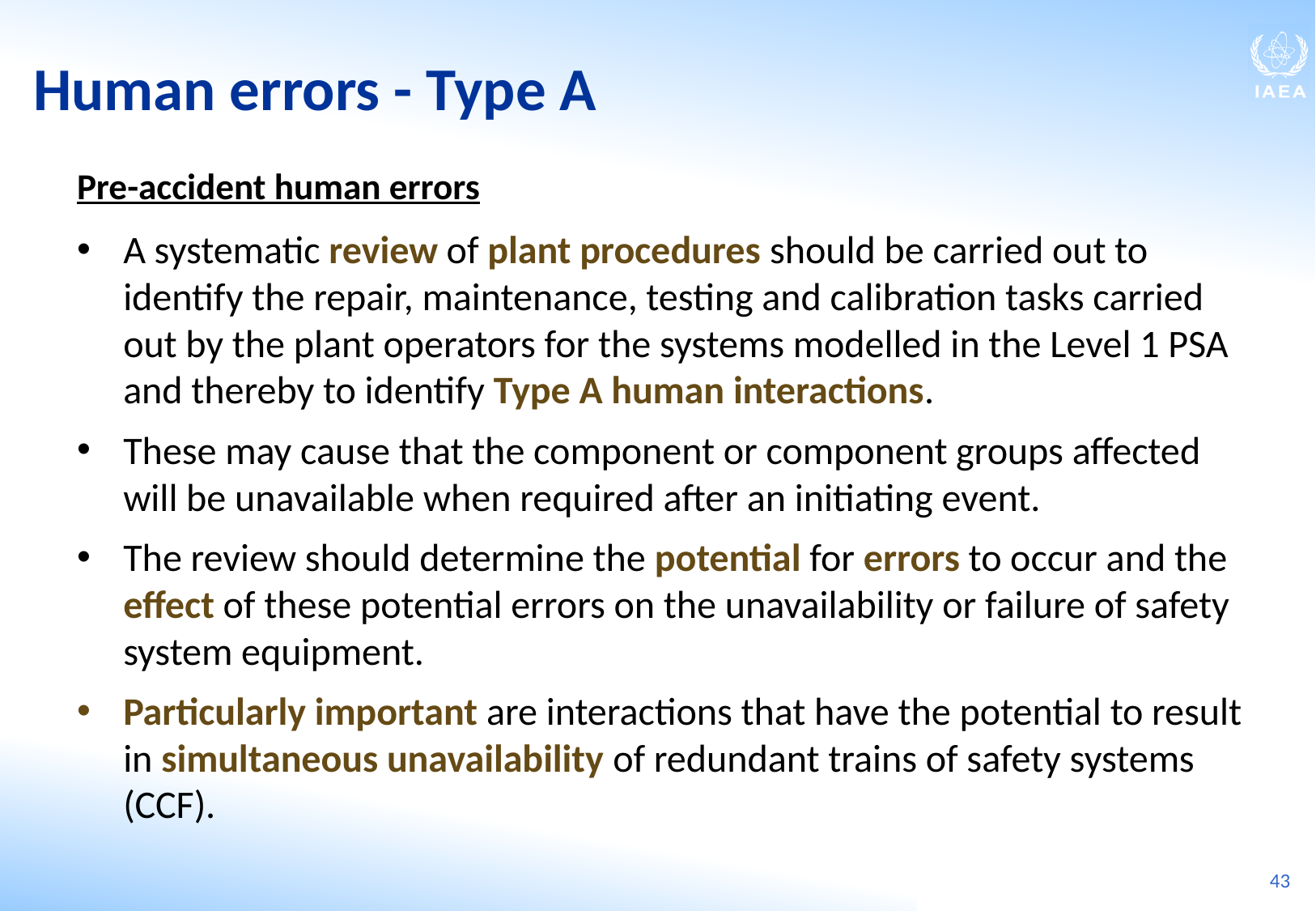

Human errors - Type A
Pre-accident human errors
A systematic review of plant procedures should be carried out to identify the repair, maintenance, testing and calibration tasks carried out by the plant operators for the systems modelled in the Level 1 PSA and thereby to identify Type A human interactions.
These may cause that the component or component groups affected will be unavailable when required after an initiating event.
The review should determine the potential for errors to occur and the effect of these potential errors on the unavailability or failure of safety system equipment.
Particularly important are interactions that have the potential to result in simultaneous unavailability of redundant trains of safety systems (CCF).
43